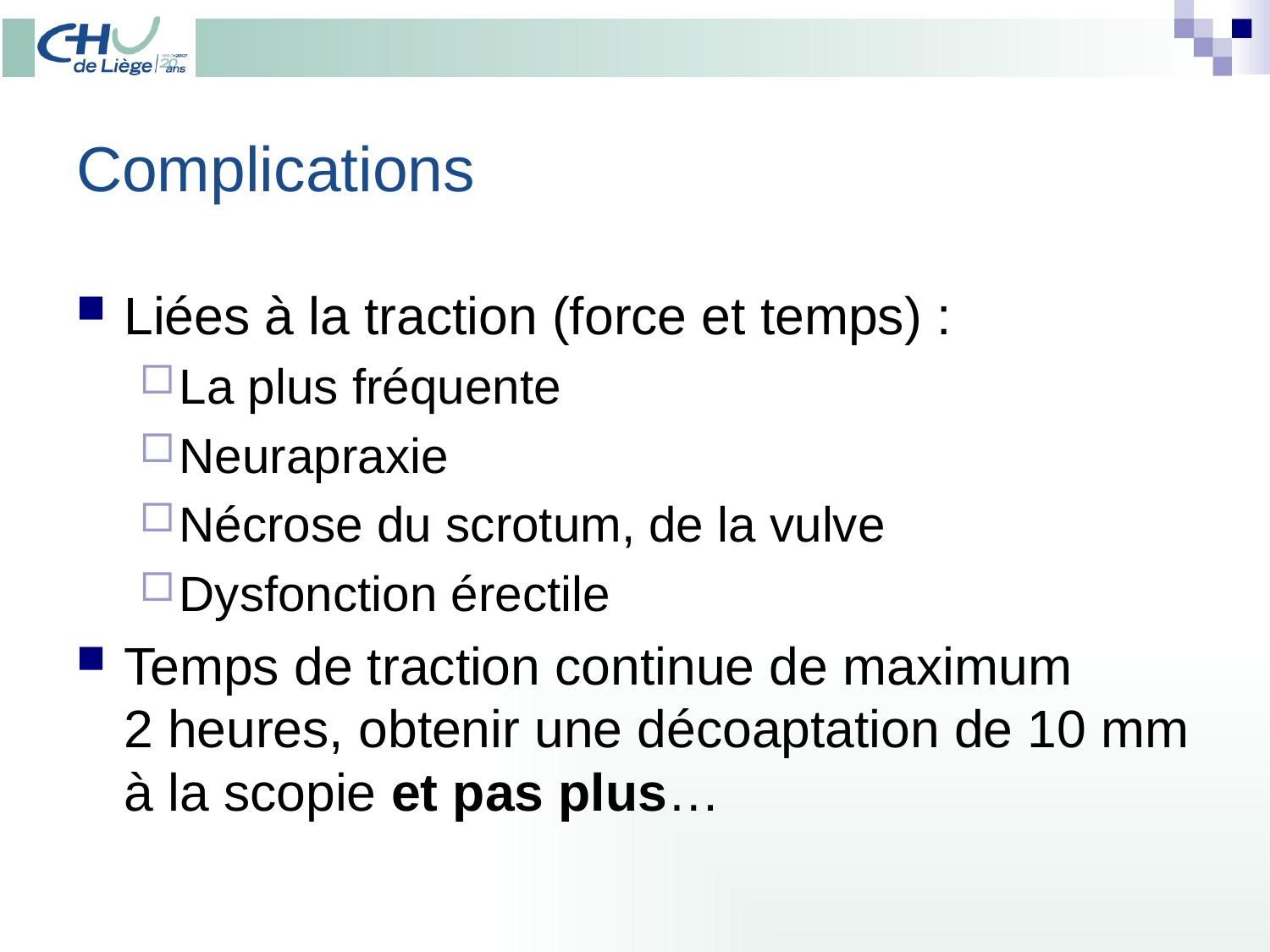

# Complications
Liées à la traction (force et temps) :
La plus fréquente
Neurapraxie
Nécrose du scrotum, de la vulve
Dysfonction érectile
Temps de traction continue de maximum
2 heures, obtenir une décoaptation de 10 mm à la scopie et pas plus…